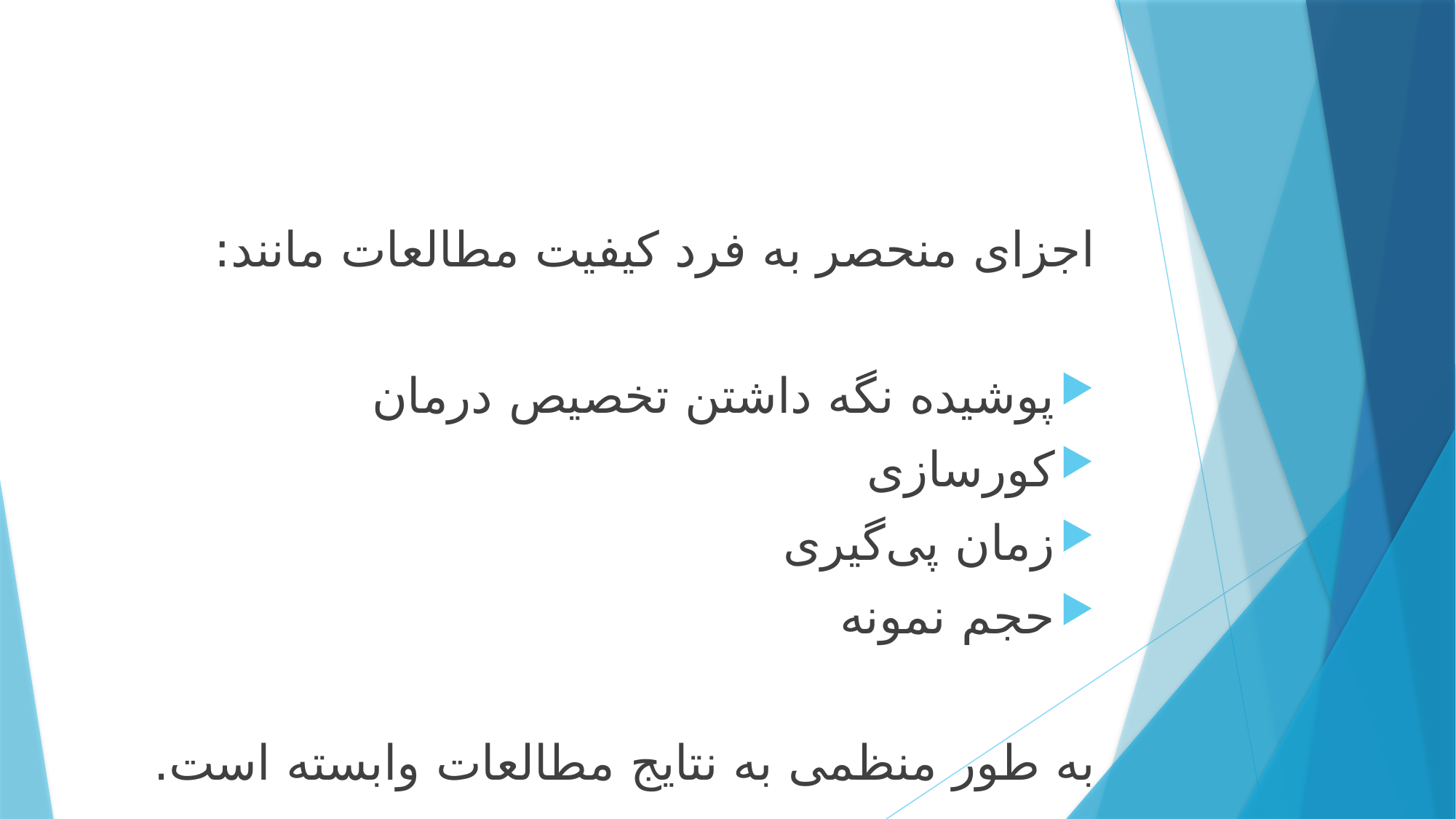

اجزای منحصر به فرد کیفیت مطالعات مانند:

پوشیده نگه داشتن تخصیص درمان
کورسازی
زمان پی‌گیری
حجم نمونه

به طور منظمی به نتایج مطالعات وابسته است.